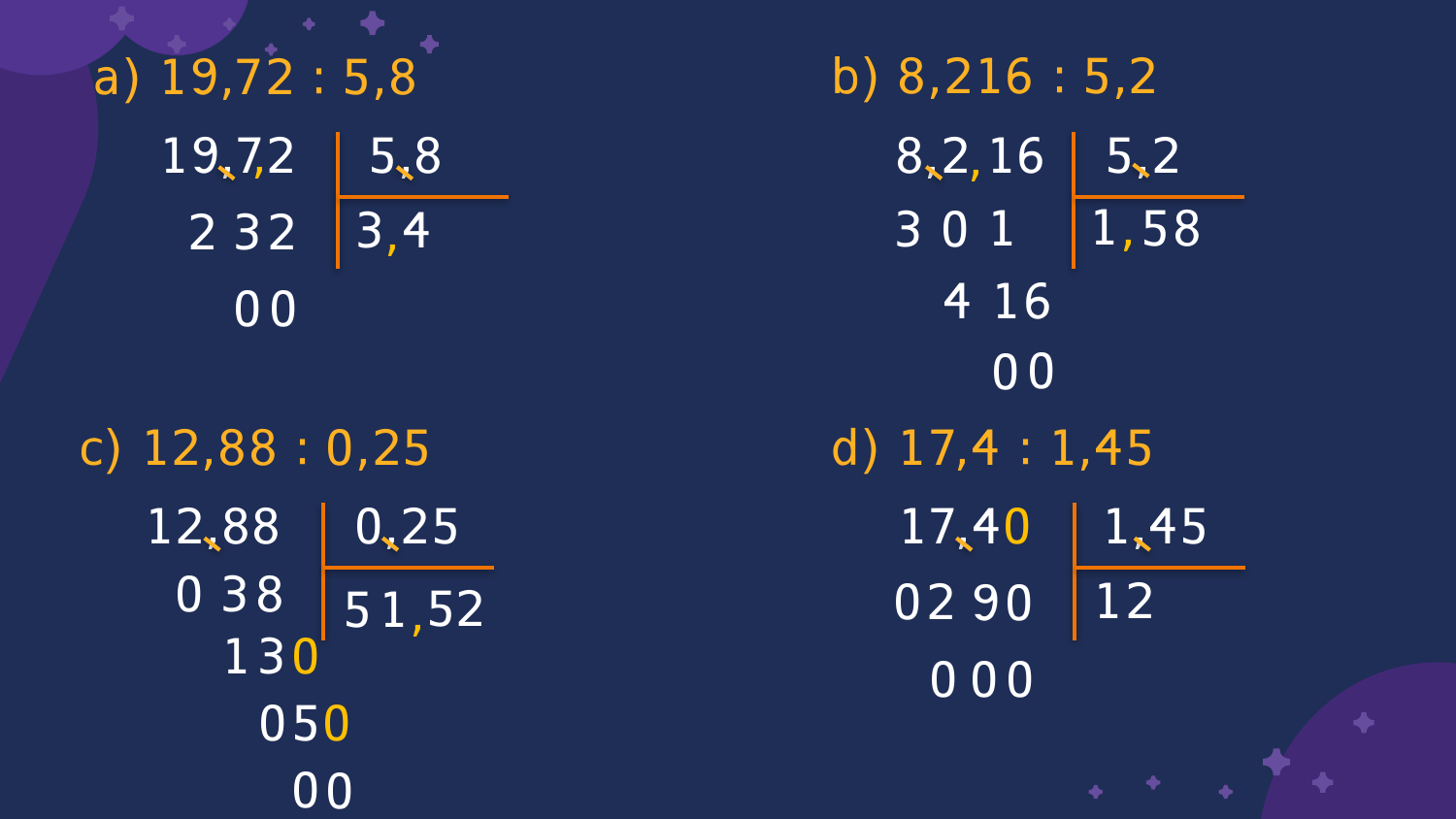

b) 8,216 : 5,2
# a) 19,72 : 5,8
19,72     5,8
,
8,2 16    5,2
,
1
5
,
1
8
3
0
4
3
2
2
3
,
6
4
1
0
0
0
0
c) 12,88 : 0,25
d) 17,4 : 1,45
0
12,88     0,25
17,4       1,45
0
8
3
2
1
2
0
0
9
5
2
5
1
,
1
3
0
0
0
0
0
0
5
0
0